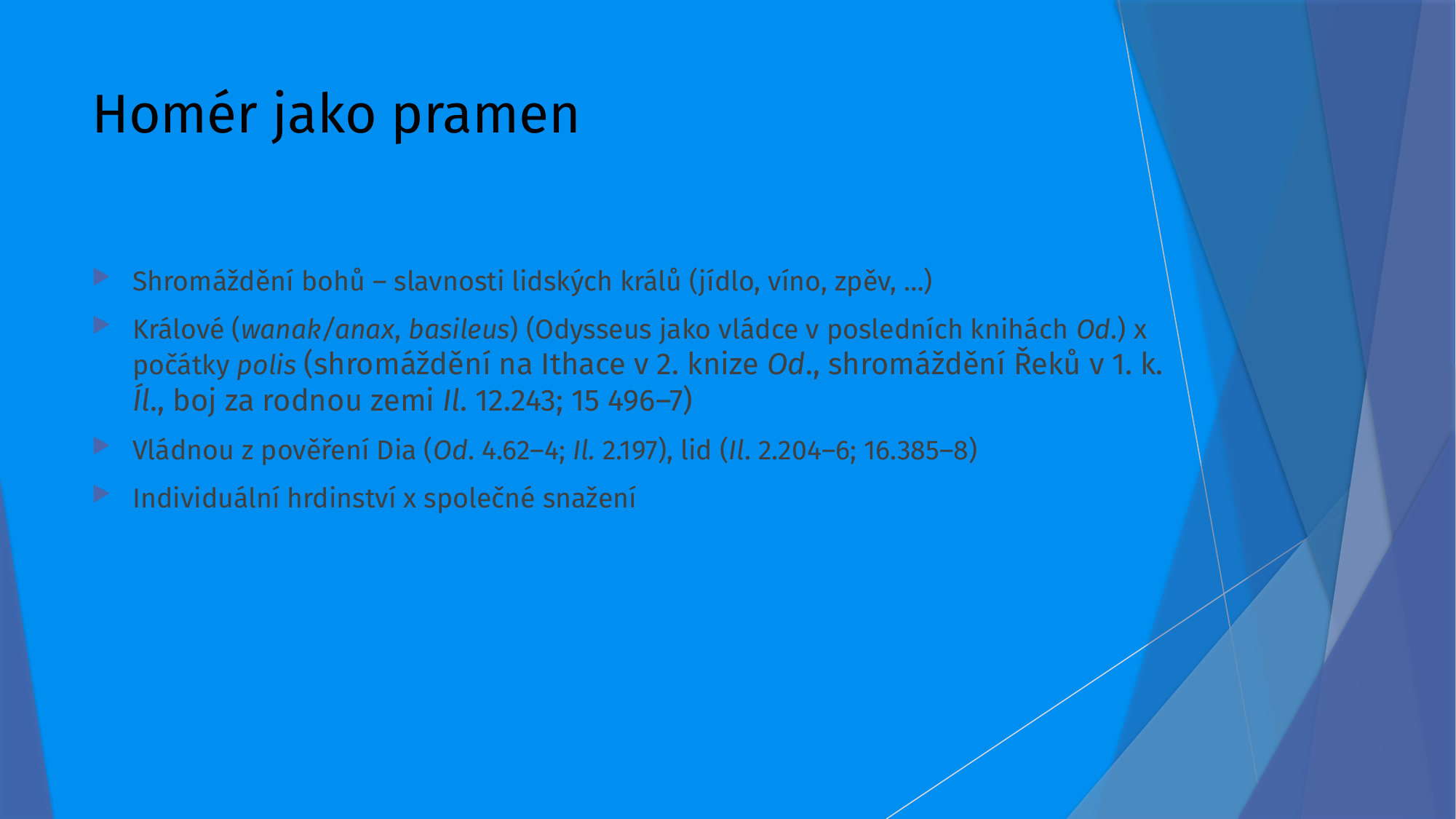

# Homér jako pramen
Shromáždění bohů – slavnosti lidských králů (jídlo, víno, zpěv, …)
Králové (wanak/anax, basileus) (Odysseus jako vládce v posledních knihách Od.) x počátky polis (shromáždění na Ithace v 2. knize Od., shromáždění Řeků v 1. k. Íl., boj za rodnou zemi Il. 12.243; 15 496–7)
Vládnou z pověření Dia (Od. 4.62–4; Il. 2.197), lid (Il. 2.204–6; 16.385–8)
Individuální hrdinství x společné snažení